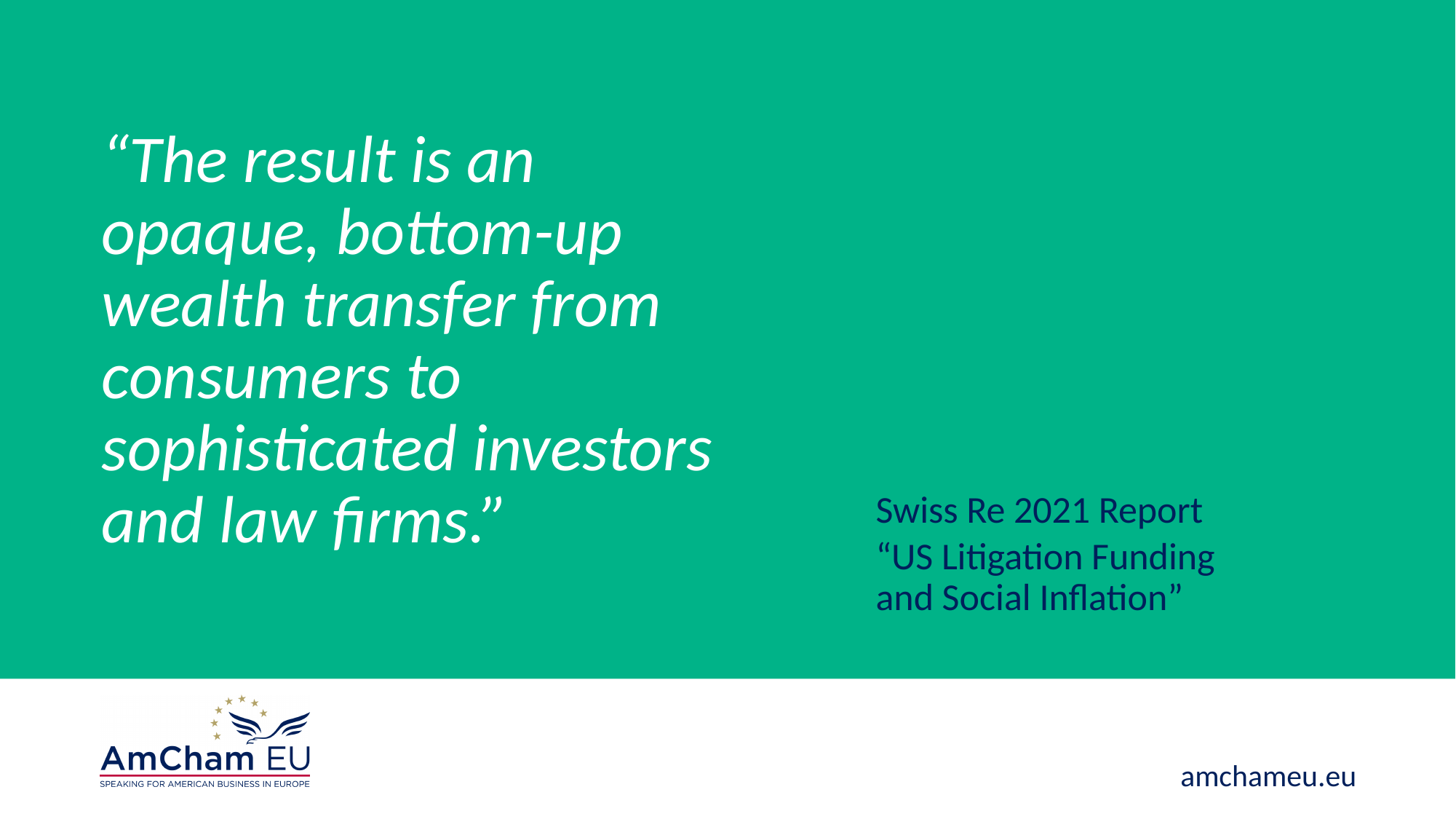

“The result is an opaque, bottom-up wealth transfer from consumers to sophisticated investors and law firms.”

Swiss Re 2021 Report
“US Litigation Funding and Social Inflation”